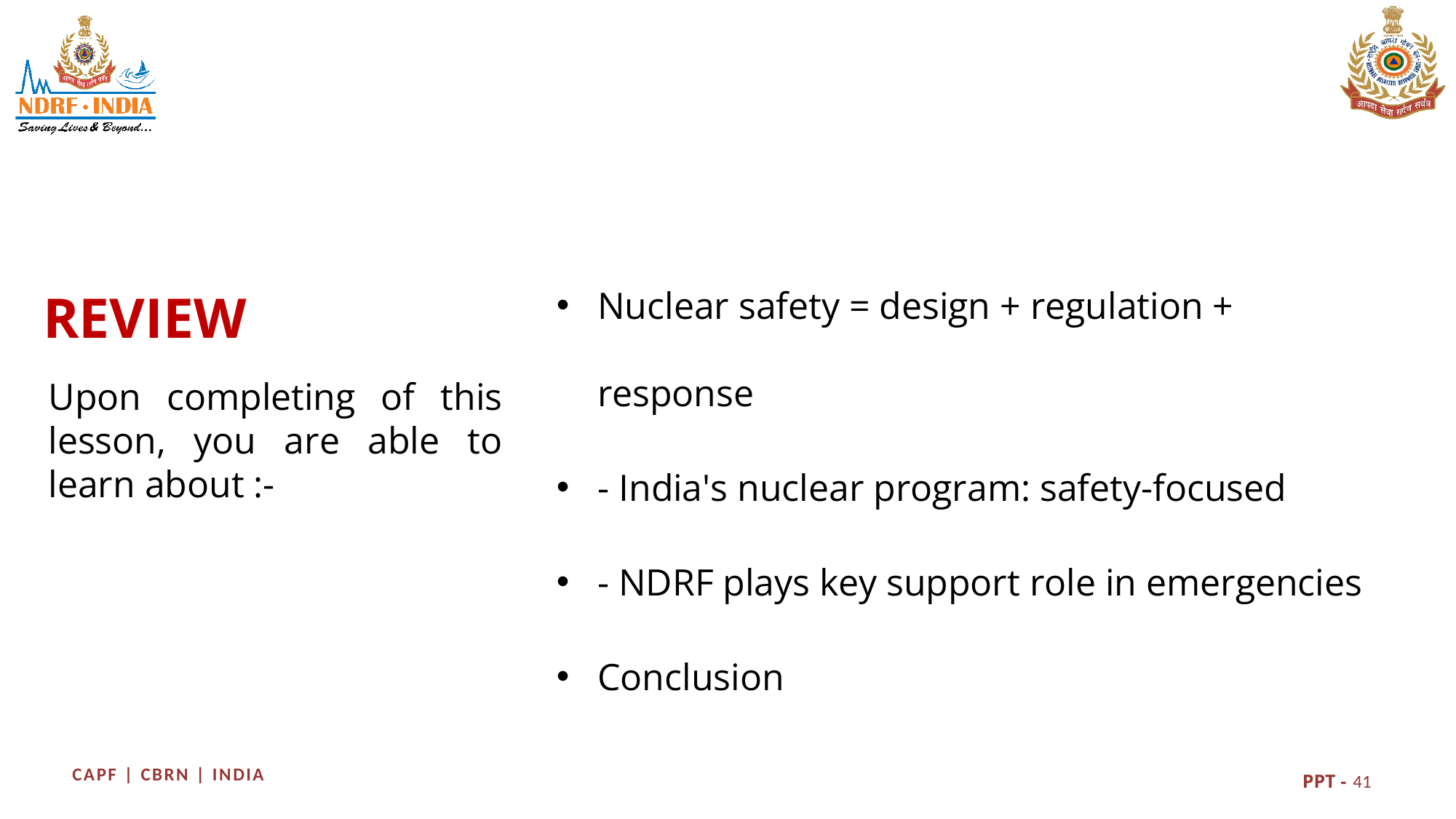

Nuclear safety = design + regulation + response
- India's nuclear program: safety-focused
- NDRF plays key support role in emergencies
Conclusion
# REVIEW
Upon completing of this lesson, you are able to learn about :-
41